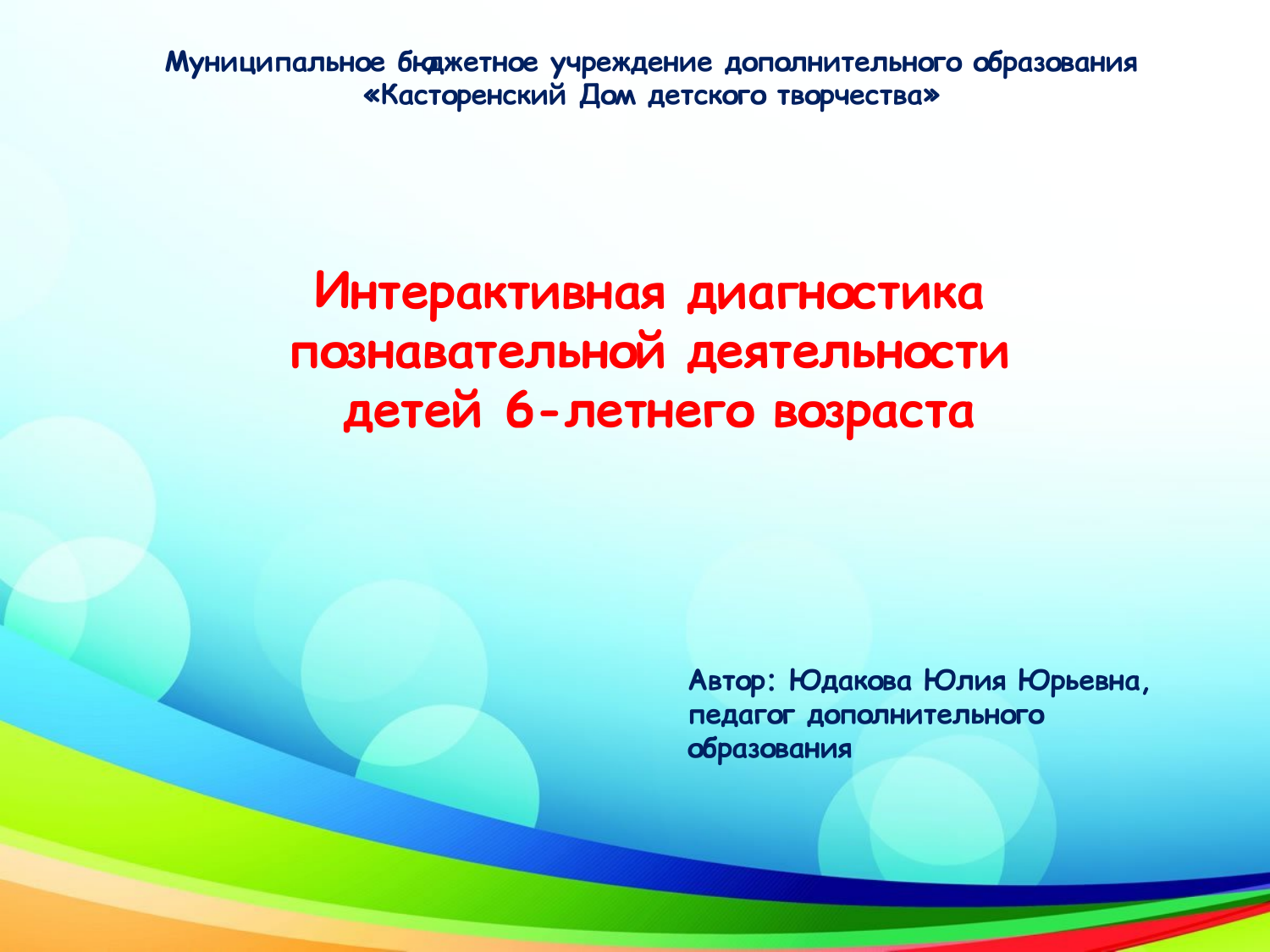

Муниципальное бюджетное учреждение дополнительного образования
«Касторенский Дом детского творчества»
Интерактивная диагностика
познавательной деятельности
детей 6-летнего возраста

Автор: Юдакова Юлия Юрьевна, педагог дополнительного образования